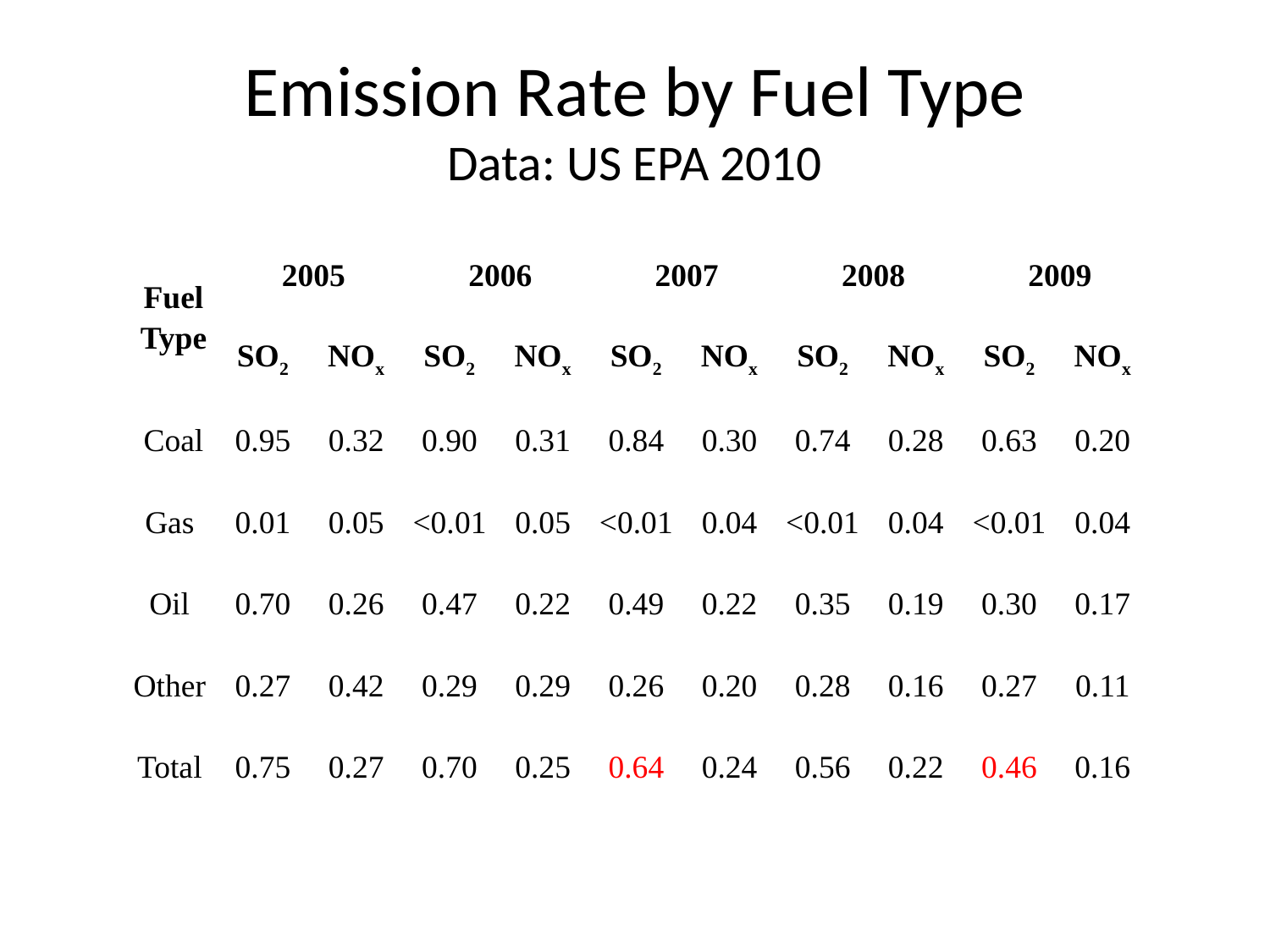

# Emission Rate by Fuel Type Data: US EPA 2010
| Fuel Type | 2005 |  | 2006 |  | 2007 |  | 2008 |  | 2009 |  |
| --- | --- | --- | --- | --- | --- | --- | --- | --- | --- | --- |
|  | SO2 | NOx | SO2 | NOx | SO2 | NOx | SO2 | NOx | SO2 | NOx |
| Coal | 0.95 | 0.32 | 0.90 | 0.31 | 0.84 | 0.30 | 0.74 | 0.28 | 0.63 | 0.20 |
| Gas | 0.01 | 0.05 | <0.01 | 0.05 | <0.01 | 0.04 | <0.01 | 0.04 | <0.01 | 0.04 |
| Oil | 0.70 | 0.26 | 0.47 | 0.22 | 0.49 | 0.22 | 0.35 | 0.19 | 0.30 | 0.17 |
| Other | 0.27 | 0.42 | 0.29 | 0.29 | 0.26 | 0.20 | 0.28 | 0.16 | 0.27 | 0.11 |
| Total | 0.75 | 0.27 | 0.70 | 0.25 | 0.64 | 0.24 | 0.56 | 0.22 | 0.46 | 0.16 |